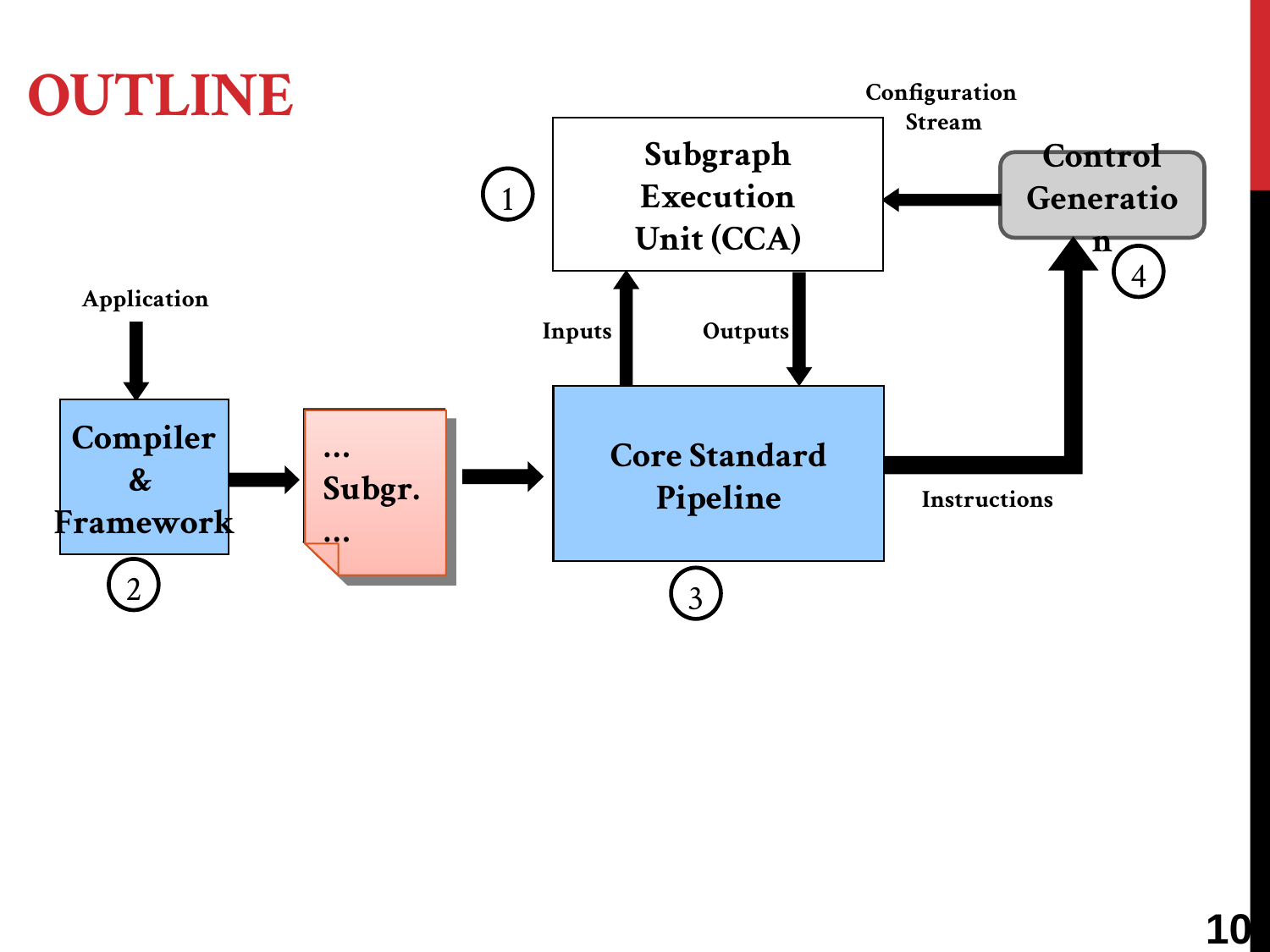

# Outline
Configuration
 Stream
Subgraph
Execution
Unit (CCA)
Subgraph
Execution
Unit (CCA)

Control
Generation

1

4

Application
Inputs
Outputs

Core Standard
Pipeline
Core Standard
Pipeline
Compiler
&
Framework
Compiler
…
Subgr.
…
…
Subgr.
…

Instructions

2

3
10